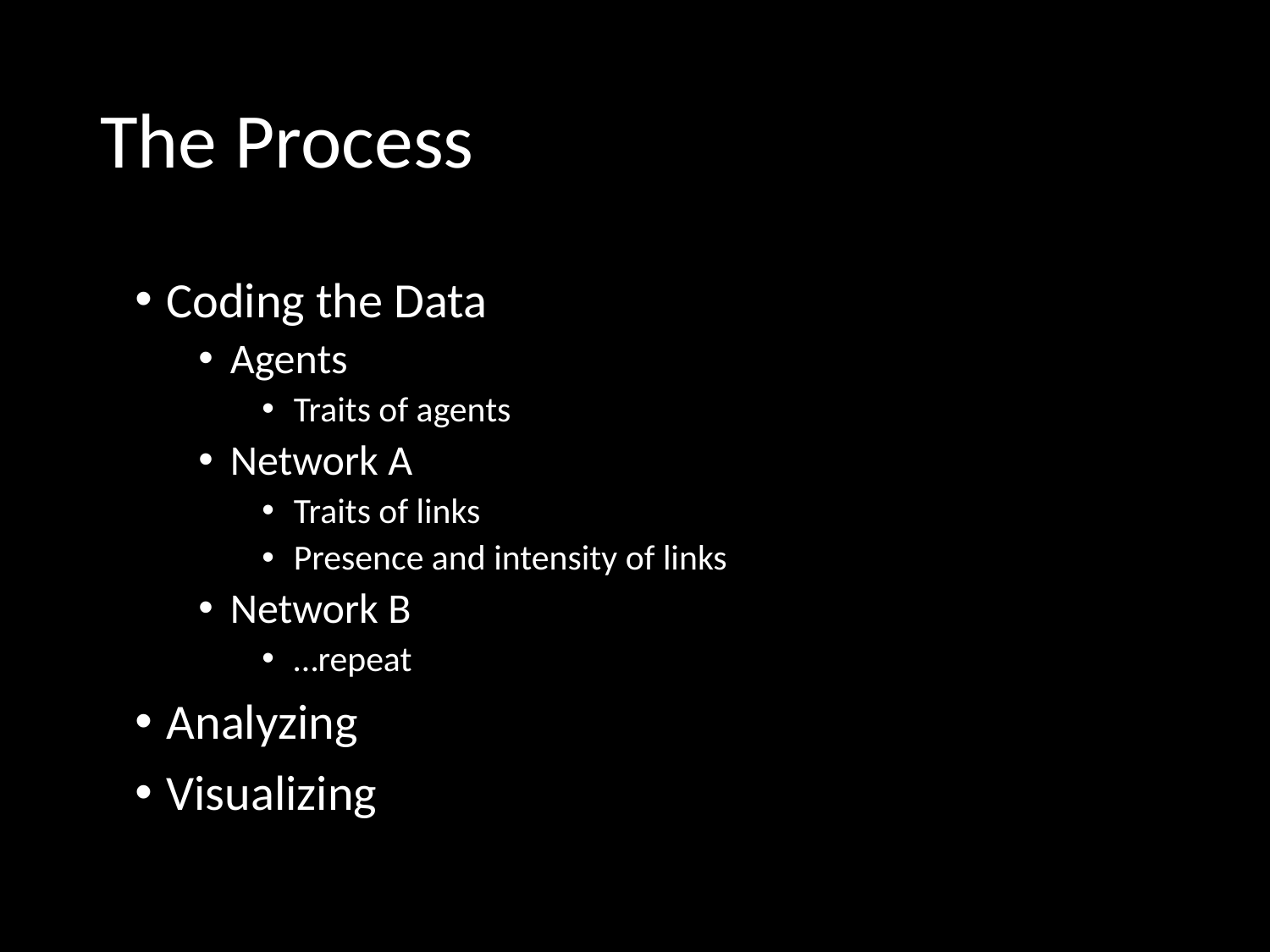

# The Process
Coding the Data
Agents
Traits of agents
Network A
Traits of links
Presence and intensity of links
Network B
…repeat
Analyzing
Visualizing